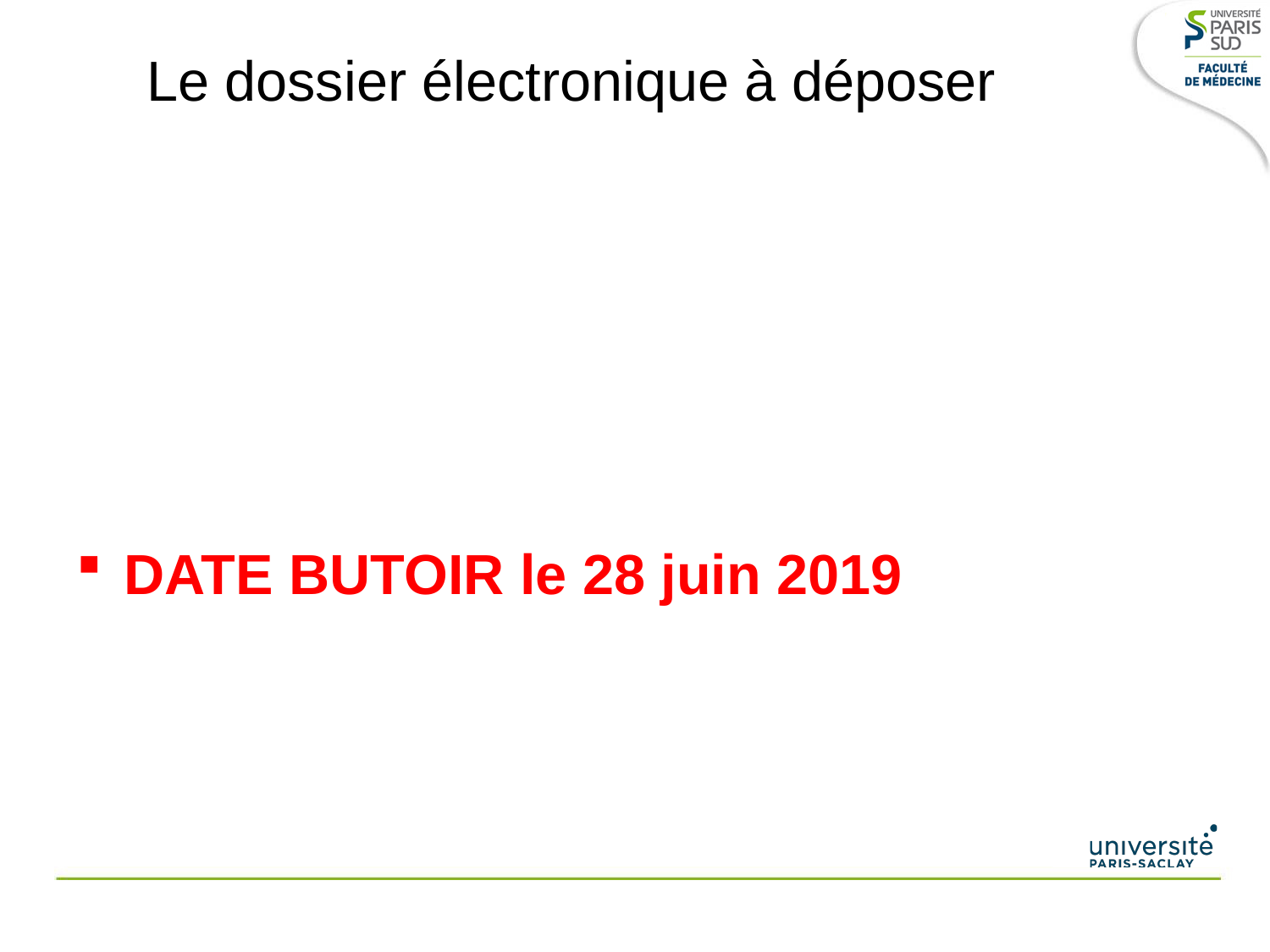

# Le dossier électronique à déposer

DATE BUTOIR le 28 juin 2019